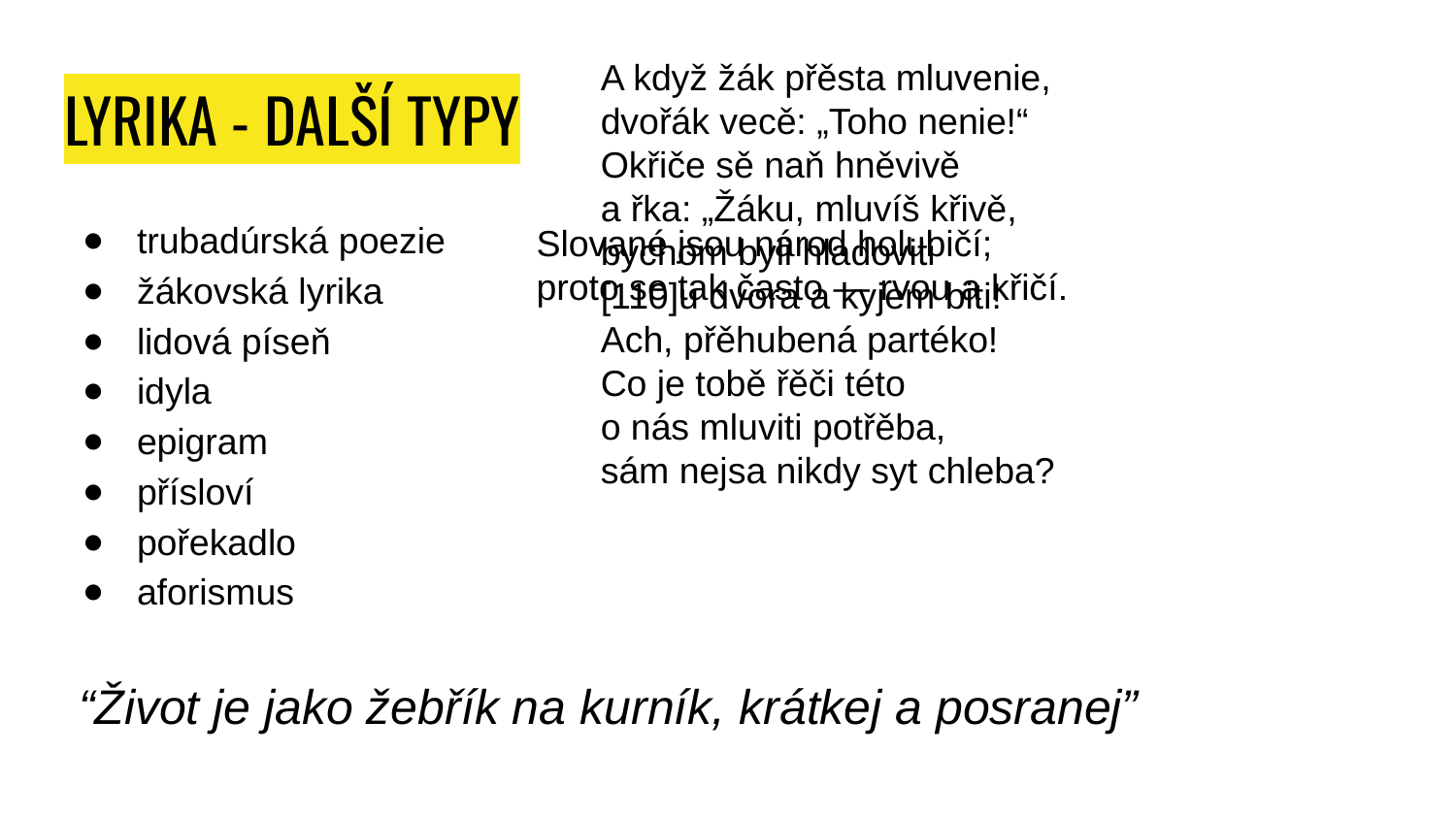

A když žák přěsta mluvenie,
dvořák vecě: „Toho nenie!“
Okřiče sě naň hněvivě
a řka: „Žáku, mluvíš křivě,
bychom byli hladoviti
[110]u dvora a kyjem biti!
Ach, přěhubená partéko!
Co je tobě řěči této
o nás mluviti potřěba,
sám nejsa nikdy syt chleba?
# LYRIKA - DALŠÍ TYPY
trubadúrská poezie
žákovská lyrika
lidová píseň
idyla
epigram
přísloví
pořekadlo
aforismus
Slované jsou národ holubičí;
proto se tak často — rvou a křičí.
“Život je jako žebřík na kurník, krátkej a posranej”